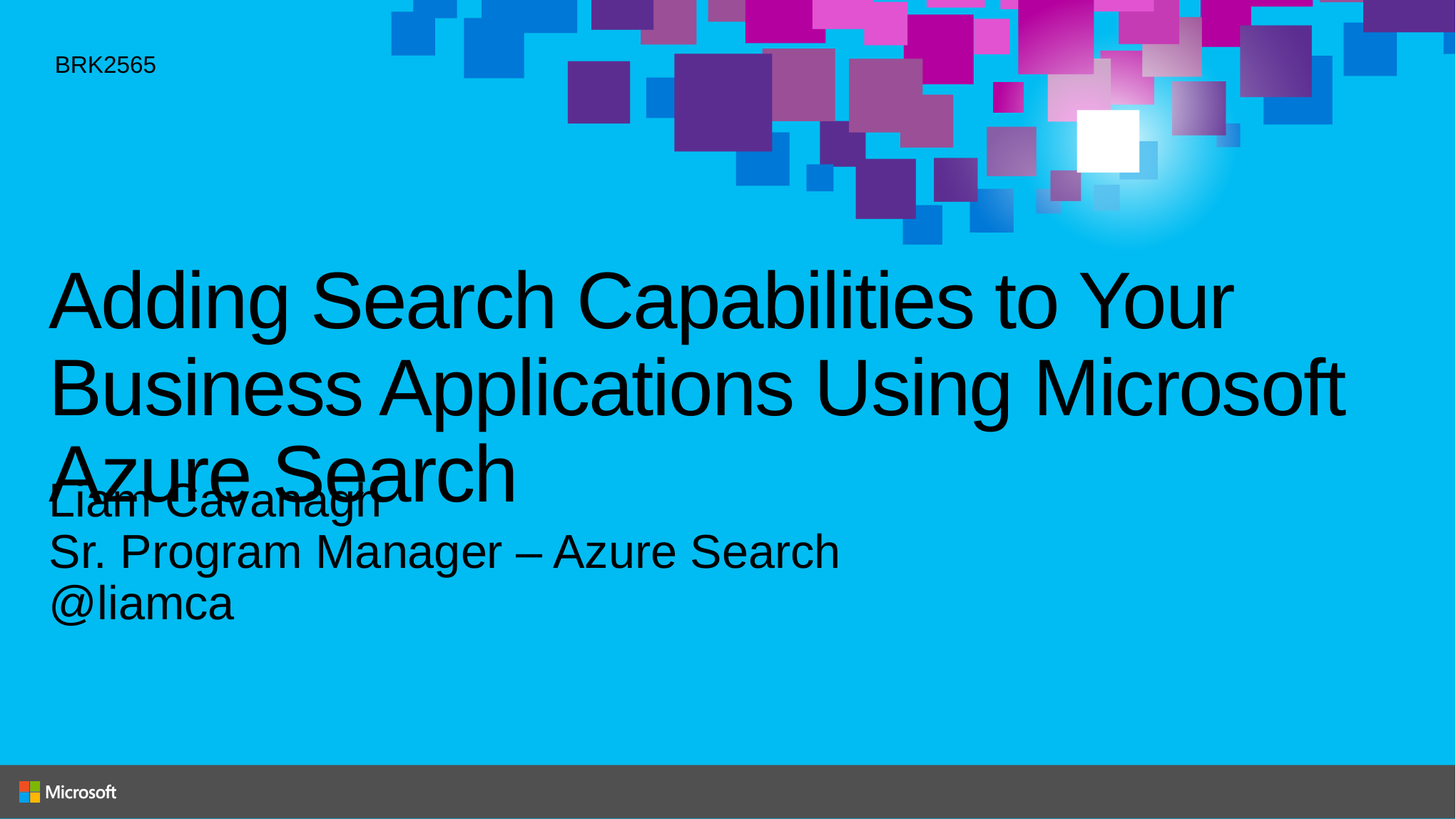

BRK2565
# Adding Search Capabilities to Your Business Applications Using Microsoft Azure Search
Liam Cavanagh
Sr. Program Manager – Azure Search
@liamca